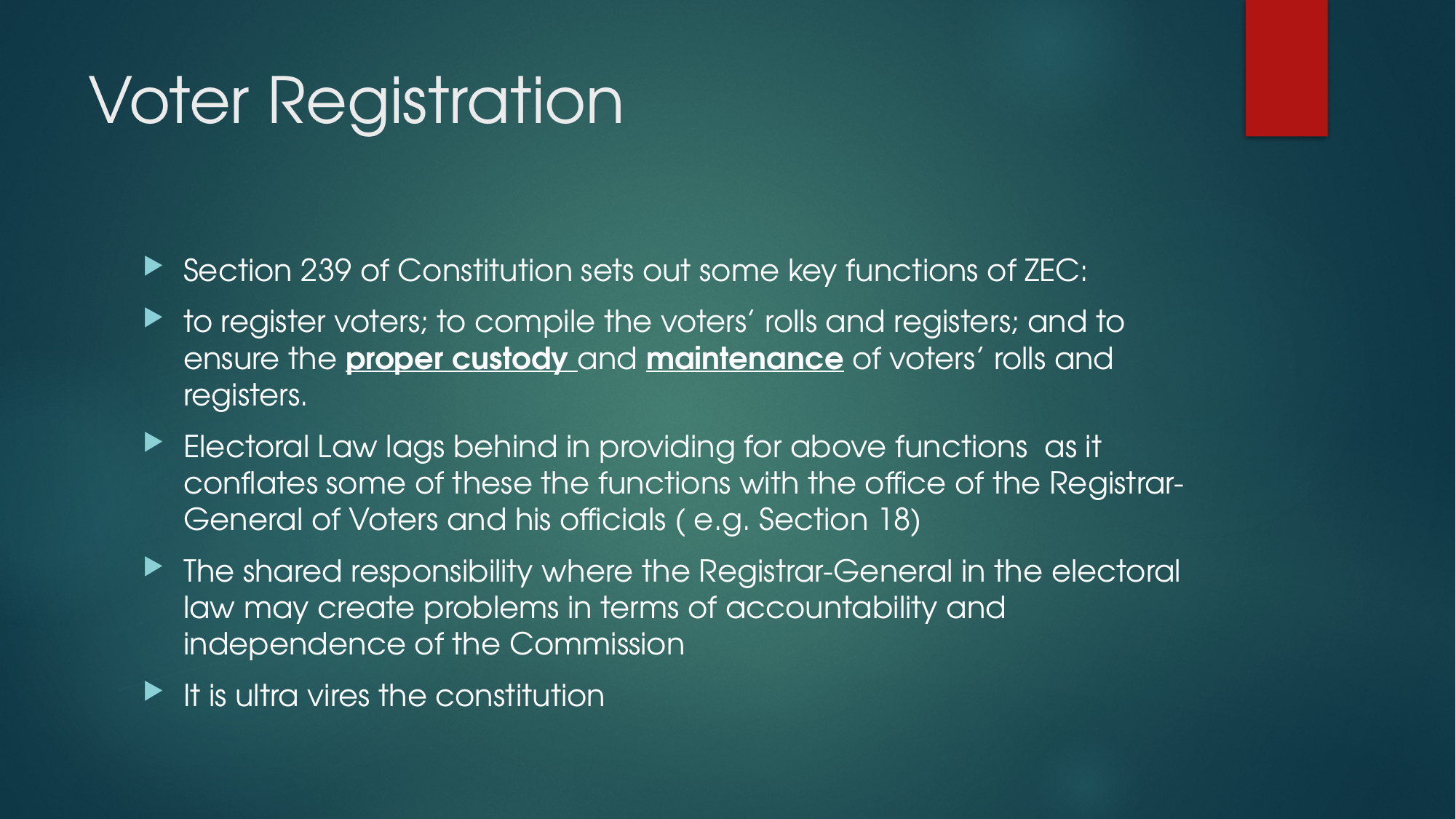

# Voter Registration
Section 239 of Constitution sets out some key functions of ZEC:
to register voters; to compile the voters’ rolls and registers; and to ensure the proper custody and maintenance of voters’ rolls and registers.
Electoral Law lags behind in providing for above functions  as it conflates some of these the functions with the office of the Registrar-General of Voters and his officials ( e.g. Section 18)
The shared responsibility where the Registrar-General in the electoral law may create problems in terms of accountability and independence of the Commission
It is ultra vires the constitution